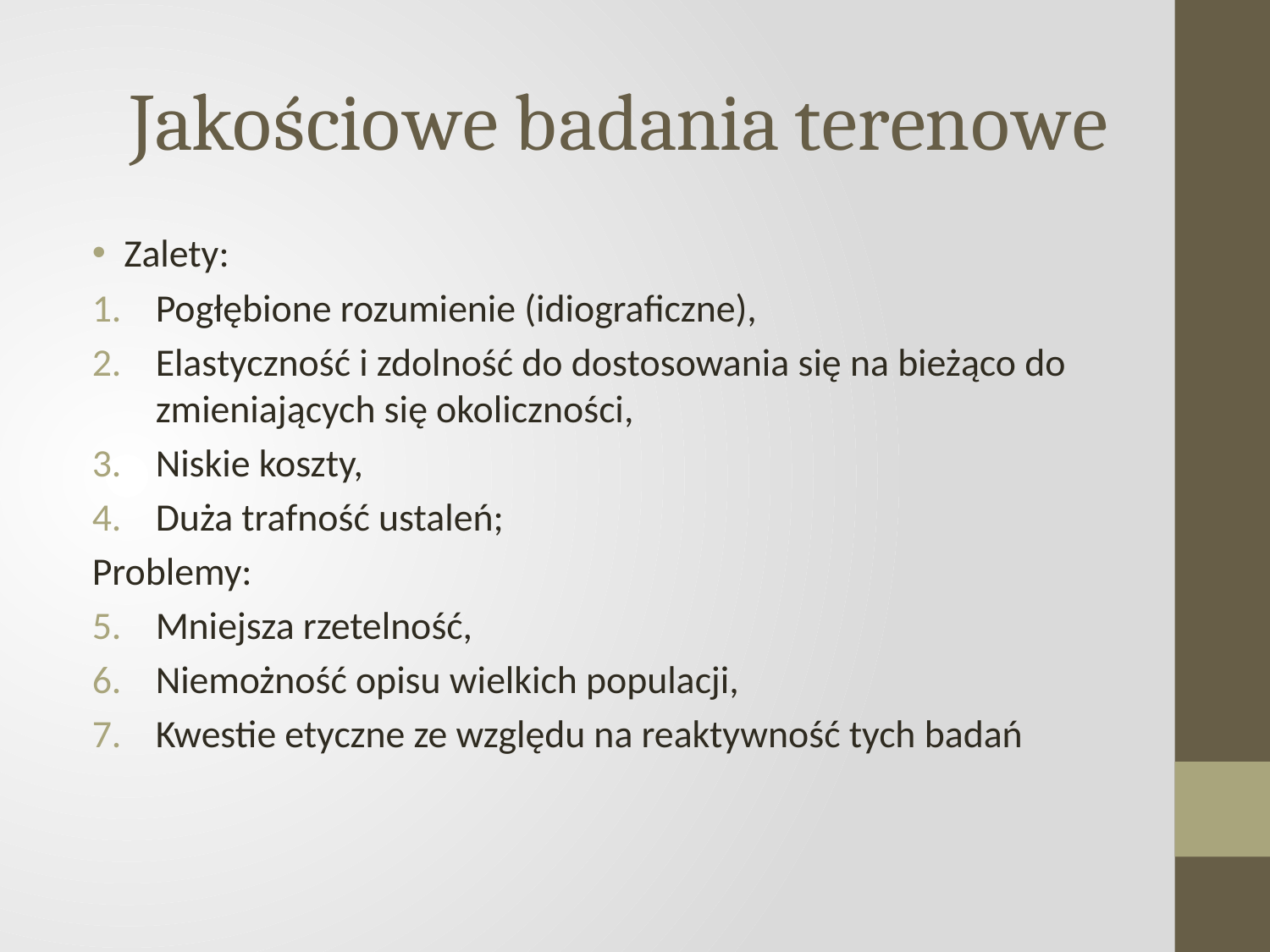

# Jakościowe badania terenowe
Zalety:
Pogłębione rozumienie (idiograficzne),
Elastyczność i zdolność do dostosowania się na bieżąco do zmieniających się okoliczności,
Niskie koszty,
Duża trafność ustaleń;
Problemy:
Mniejsza rzetelność,
Niemożność opisu wielkich populacji,
Kwestie etyczne ze względu na reaktywność tych badań